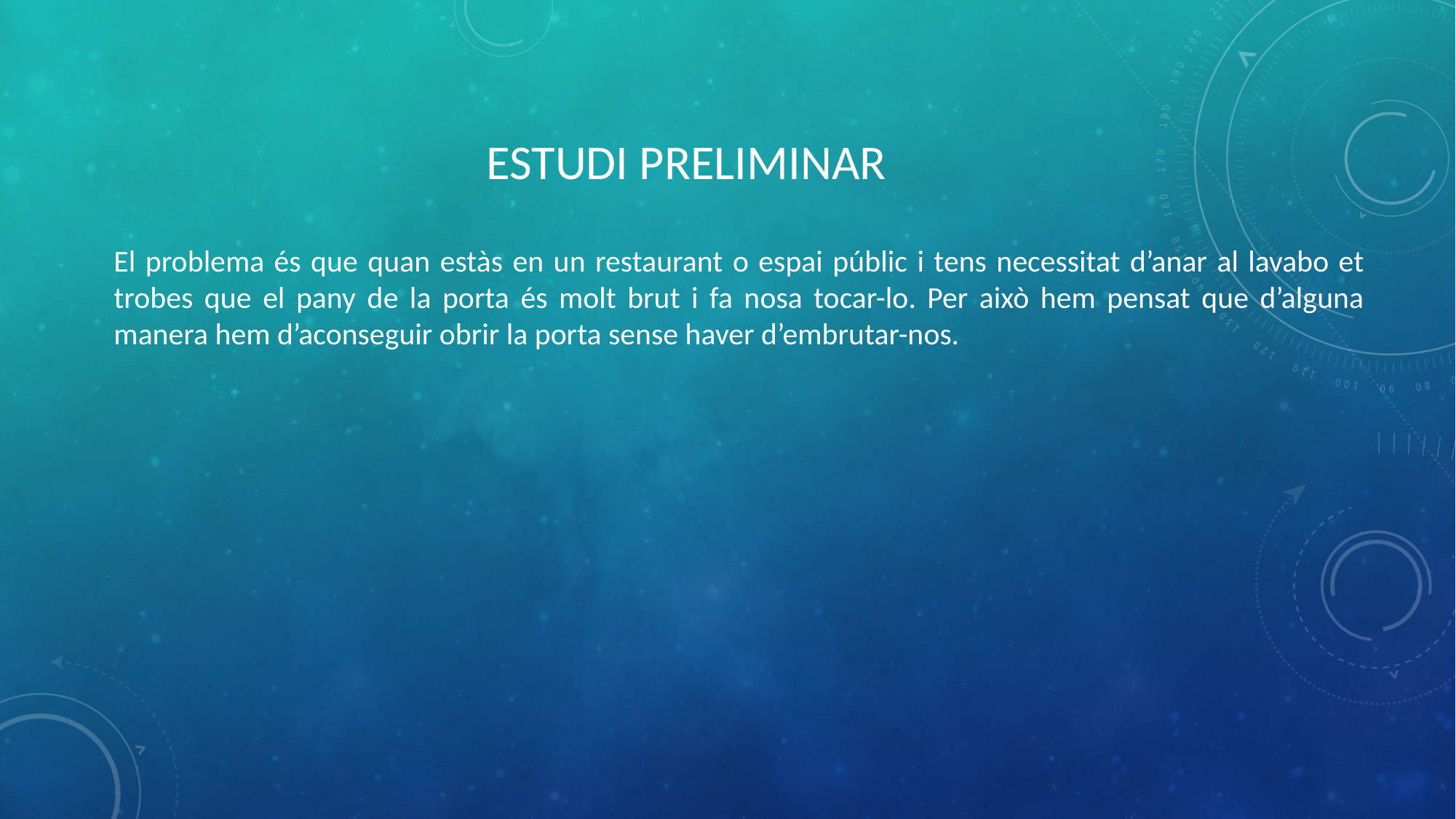

# ESTUDI PRELIMINAR
El problema és que quan estàs en un restaurant o espai públic i tens necessitat d’anar al lavabo et trobes que el pany de la porta és molt brut i fa nosa tocar-lo. Per això hem pensat que d’alguna manera hem d’aconseguir obrir la porta sense haver d’embrutar-nos.